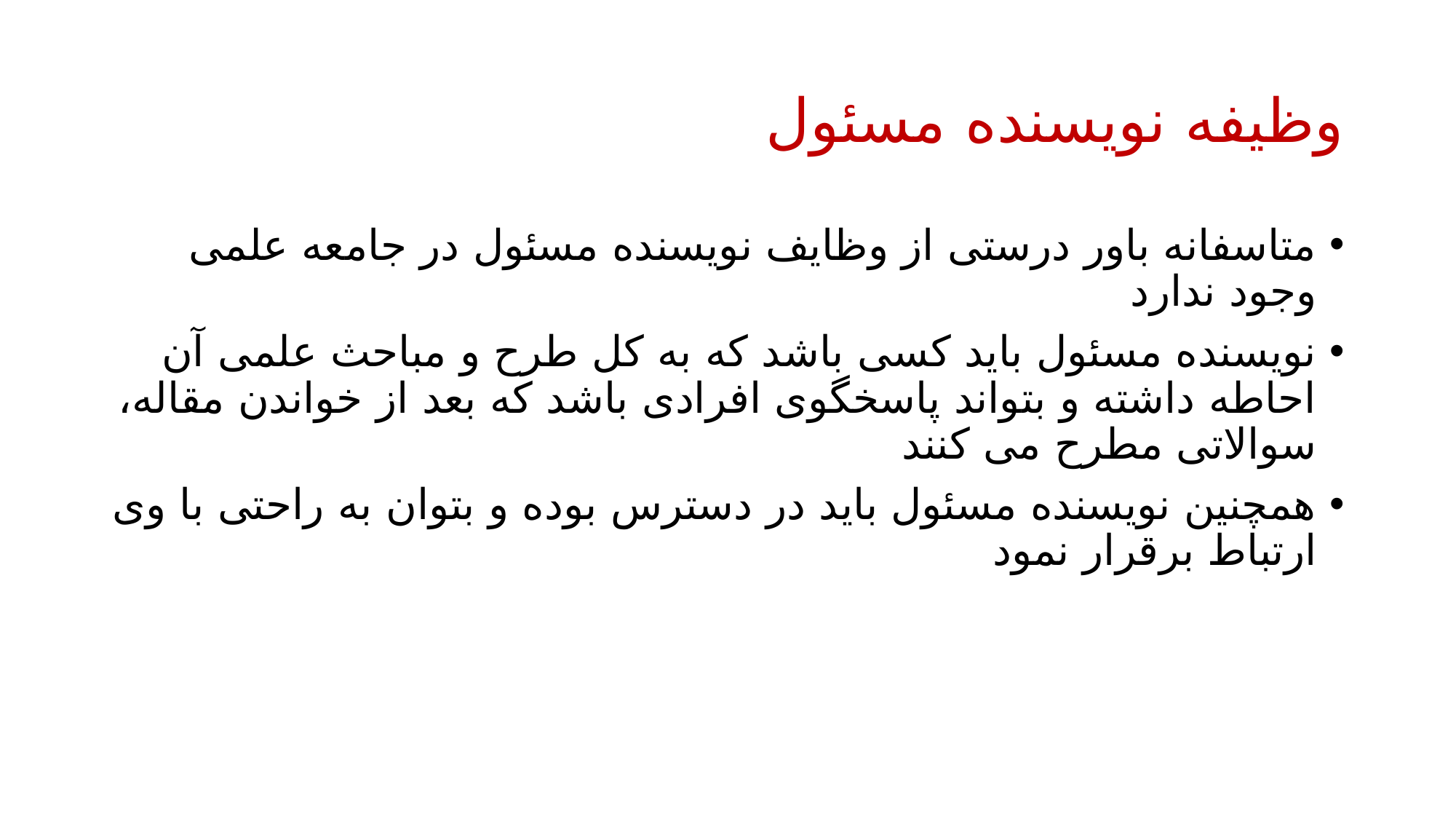

# وظیفه نویسنده مسئول
متاسفانه باور درستی از وظایف نویسنده مسئول در جامعه علمی وجود ندارد
نویسنده مسئول باید کسی باشد که به کل طرح و مباحث علمی آن احاطه داشته و بتواند پاسخگوی افرادی باشد که بعد از خواندن مقاله، سوالاتی مطرح می کنند
همچنین نویسنده مسئول باید در دسترس بوده و بتوان به راحتی با وی ارتباط برقرار نمود